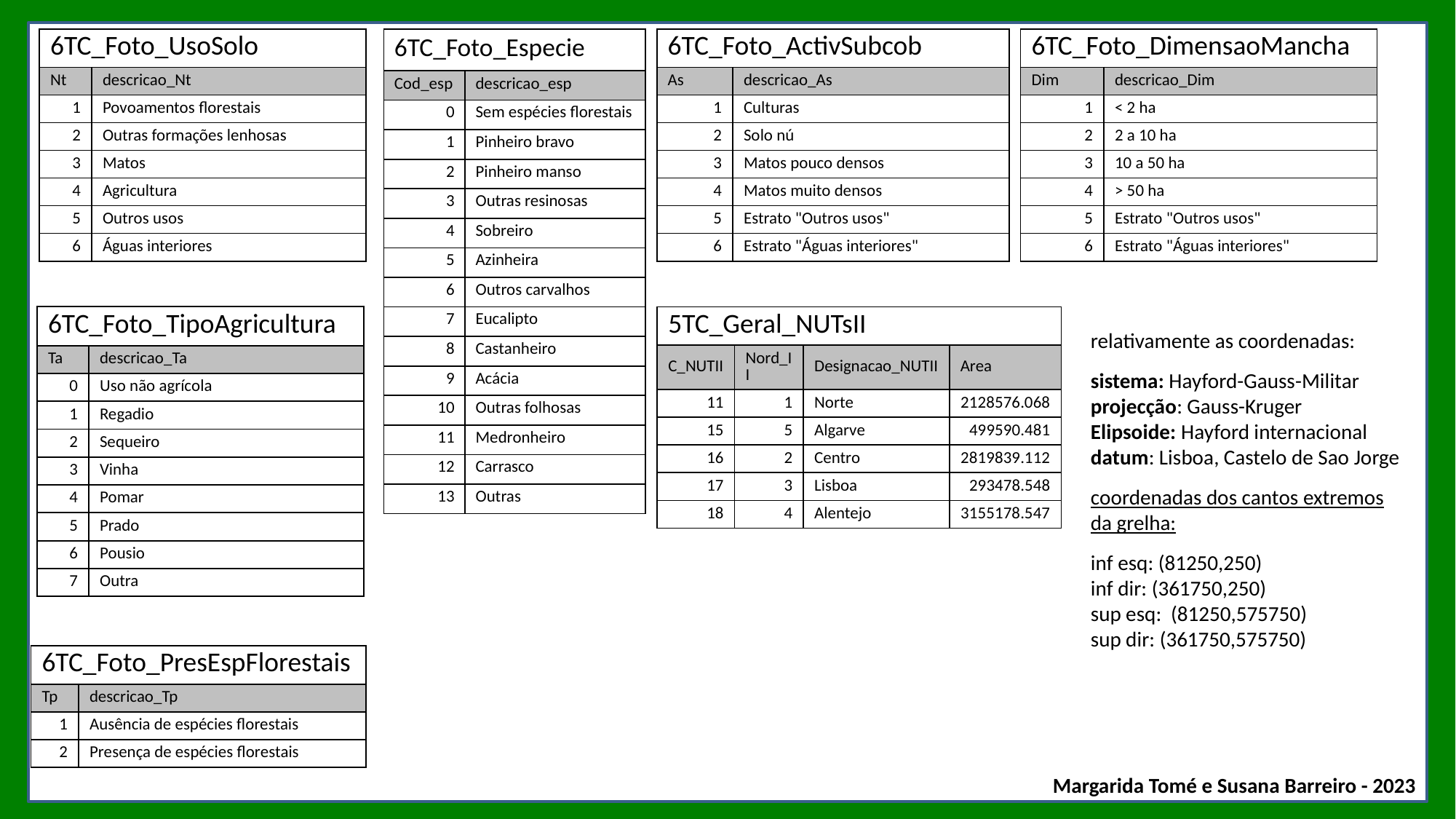

| 6TC\_Foto\_UsoSolo |  |
| --- | --- |
| Nt | descricao\_Nt |
| 1 | Povoamentos florestais |
| 2 | Outras formações lenhosas |
| 3 | Matos |
| 4 | Agricultura |
| 5 | Outros usos |
| 6 | Águas interiores |
| 6TC\_Foto\_Especie |  |
| --- | --- |
| Cod\_esp | descricao\_esp |
| 0 | Sem espécies florestais |
| 1 | Pinheiro bravo |
| 2 | Pinheiro manso |
| 3 | Outras resinosas |
| 4 | Sobreiro |
| 5 | Azinheira |
| 6 | Outros carvalhos |
| 7 | Eucalipto |
| 8 | Castanheiro |
| 9 | Acácia |
| 10 | Outras folhosas |
| 11 | Medronheiro |
| 12 | Carrasco |
| 13 | Outras |
| 6TC\_Foto\_ActivSubcob |  |
| --- | --- |
| As | descricao\_As |
| 1 | Culturas |
| 2 | Solo nú |
| 3 | Matos pouco densos |
| 4 | Matos muito densos |
| 5 | Estrato "Outros usos" |
| 6 | Estrato "Águas interiores" |
| 6TC\_Foto\_DimensaoMancha |  |
| --- | --- |
| Dim | descricao\_Dim |
| 1 | < 2 ha |
| 2 | 2 a 10 ha |
| 3 | 10 a 50 ha |
| 4 | > 50 ha |
| 5 | Estrato "Outros usos" |
| 6 | Estrato "Águas interiores" |
| 6TC\_Foto\_TipoAgricultura |  |
| --- | --- |
| Ta | descricao\_Ta |
| 0 | Uso não agrícola |
| 1 | Regadio |
| 2 | Sequeiro |
| 3 | Vinha |
| 4 | Pomar |
| 5 | Prado |
| 6 | Pousio |
| 7 | Outra |
| 5TC\_Geral\_NUTsII |  |  |  |
| --- | --- | --- | --- |
| C\_NUTII | Nord\_II | Designacao\_NUTII | Area |
| 11 | 1 | Norte | 2128576.068 |
| 15 | 5 | Algarve | 499590.481 |
| 16 | 2 | Centro | 2819839.112 |
| 17 | 3 | Lisboa | 293478.548 |
| 18 | 4 | Alentejo | 3155178.547 |
relativamente as coordenadas:

sistema: Hayford-Gauss-Militar
projecção: Gauss-Kruger
Elipsoide: Hayford internacional
datum: Lisboa, Castelo de Sao Jorge

coordenadas dos cantos extremos da grelha:

inf esq: (81250,250)
inf dir: (361750,250)
sup esq:  (81250,575750)
sup dir: (361750,575750)
| 6TC\_Foto\_PresEspFlorestais |  |
| --- | --- |
| Tp | descricao\_Tp |
| 1 | Ausência de espécies florestais |
| 2 | Presença de espécies florestais |